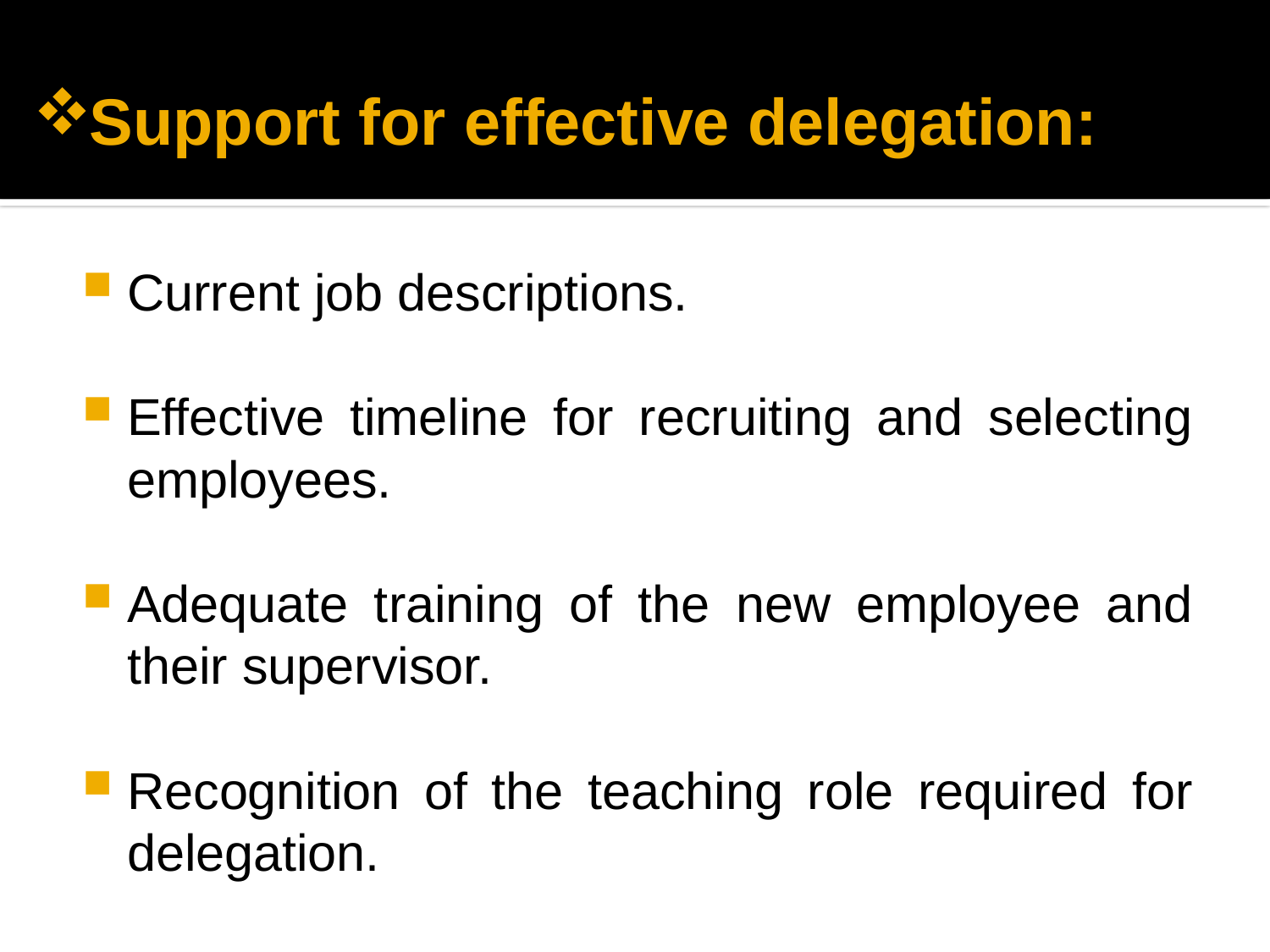

# Support for effective delegation:
Current job descriptions.

Effective timeline for recruiting and selecting employees.

Adequate training of the new employee and their supervisor.

Recognition of the teaching role required for delegation.